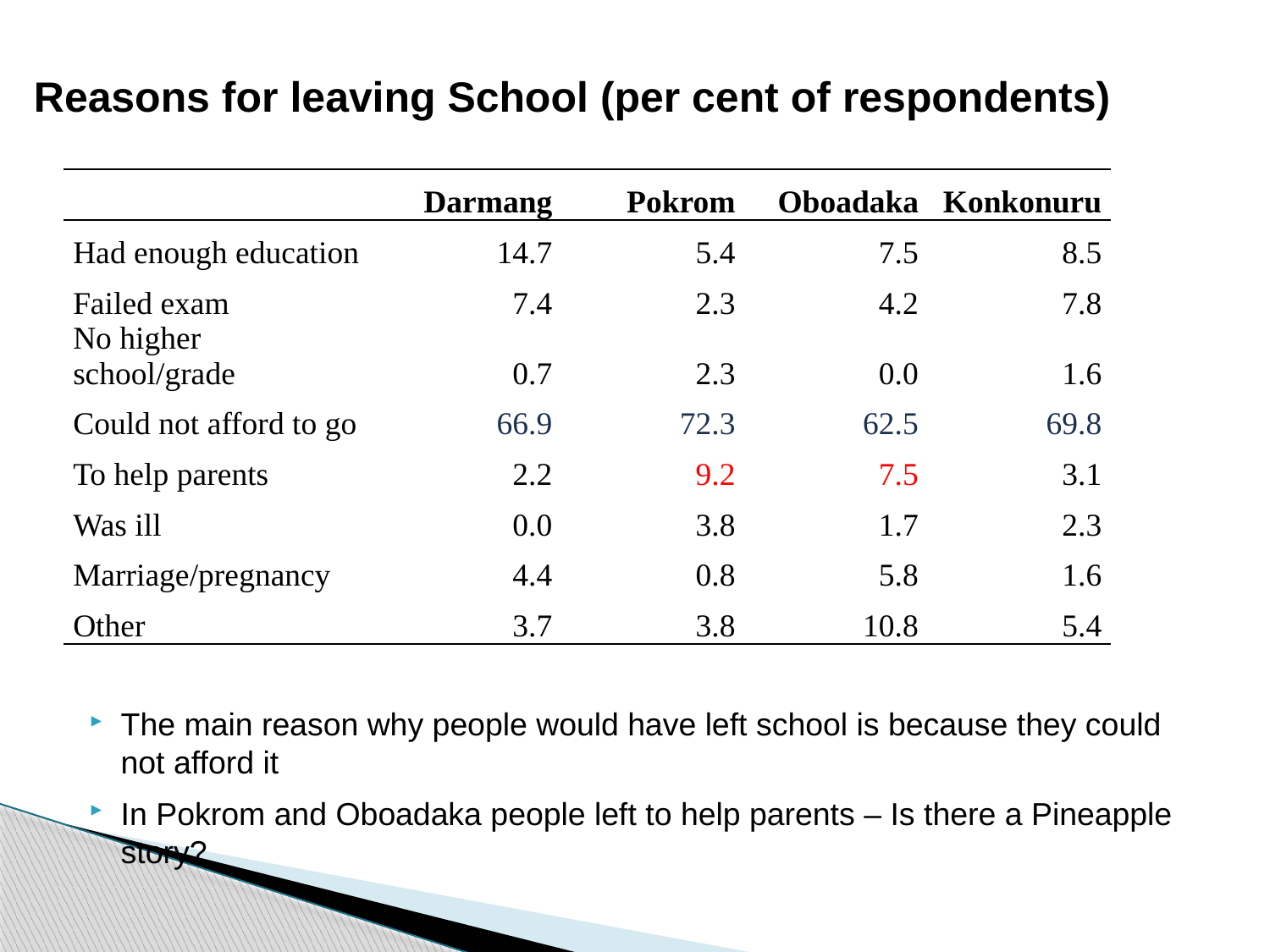

Reasons for leaving School (per cent of respondents)
|  | Darmang | Pokrom | Oboadaka | Konkonuru |
| --- | --- | --- | --- | --- |
| Had enough education | 14.7 | 5.4 | 7.5 | 8.5 |
| Failed exam | 7.4 | 2.3 | 4.2 | 7.8 |
| No higher school/grade | 0.7 | 2.3 | 0.0 | 1.6 |
| Could not afford to go | 66.9 | 72.3 | 62.5 | 69.8 |
| To help parents | 2.2 | 9.2 | 7.5 | 3.1 |
| Was ill | 0.0 | 3.8 | 1.7 | 2.3 |
| Marriage/pregnancy | 4.4 | 0.8 | 5.8 | 1.6 |
| Other | 3.7 | 3.8 | 10.8 | 5.4 |
The main reason why people would have left school is because they could not afford it
In Pokrom and Oboadaka people left to help parents – Is there a Pineapple story?